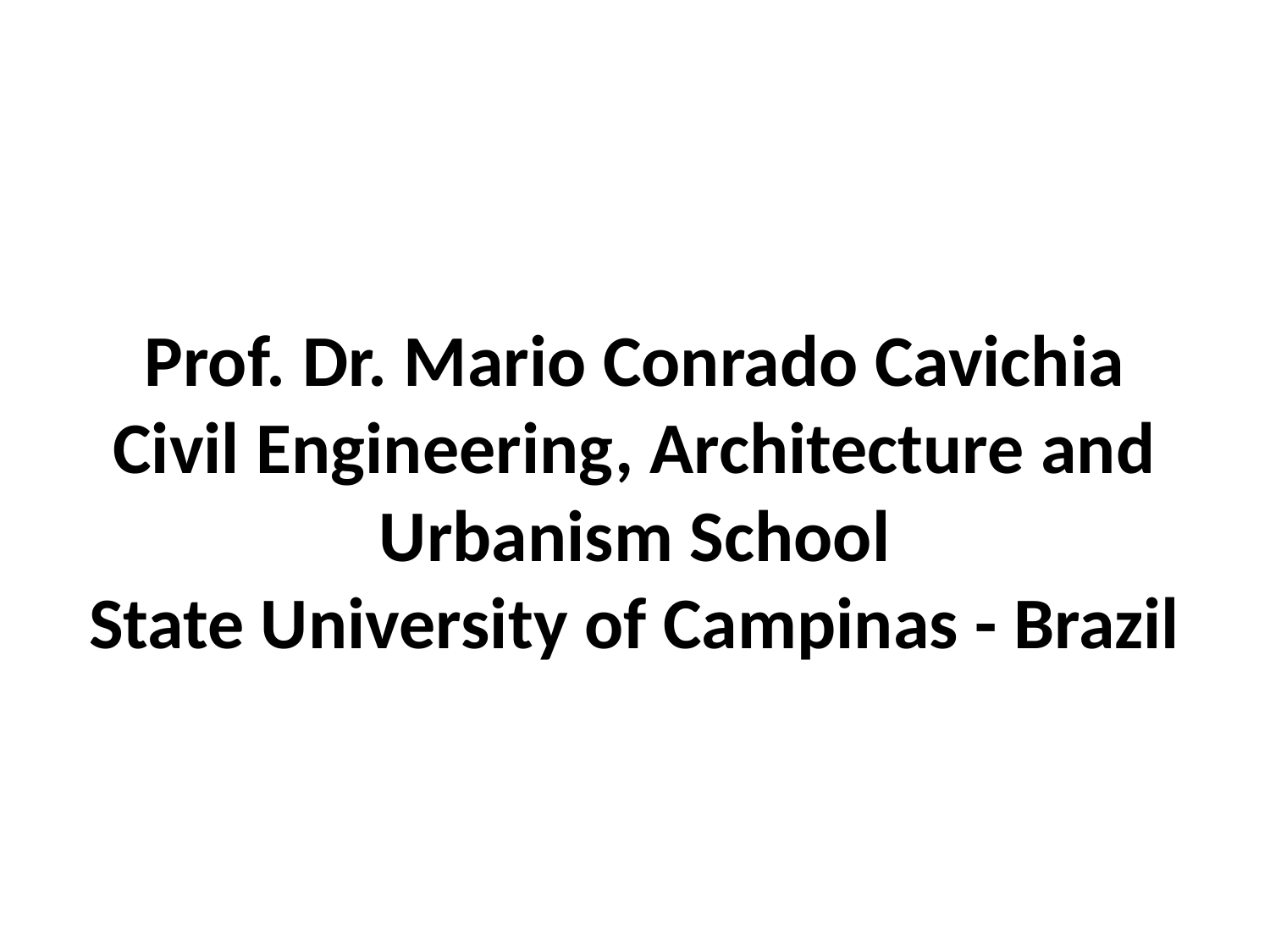

# Prof. Dr. Mario Conrado Cavichia Civil Engineering, Architecture and Urbanism School State University of Campinas - Brazil